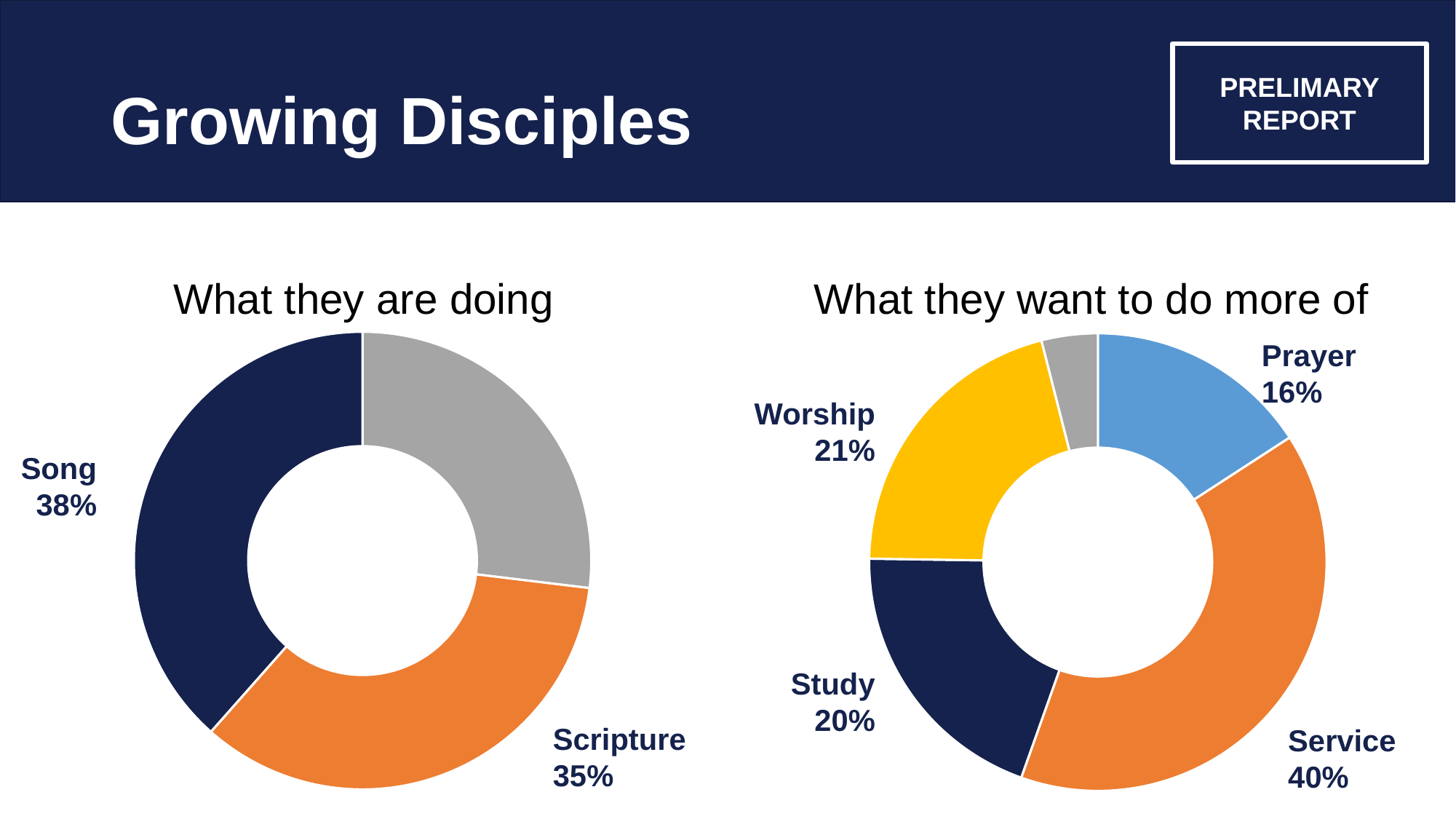

# Growing Disciples
What they are doing
What they want to do more of

### Chart

| Category | Sales |
|---|---|
| Other | 0.2692 |
| Scripture | 0.3462 |
| Song | 0.3846 |

### Chart

| Category | Sales |
|---|---|
| Prayer | 0.1584 |
| Service | 0.396 |
| Study | 0.198 |
| Worship | 0.2079 |
| Other | 0.0397 |
Prayer
16%
Worship
21%
Song
38%
Study
20%
Scripture
35%
Service
40%